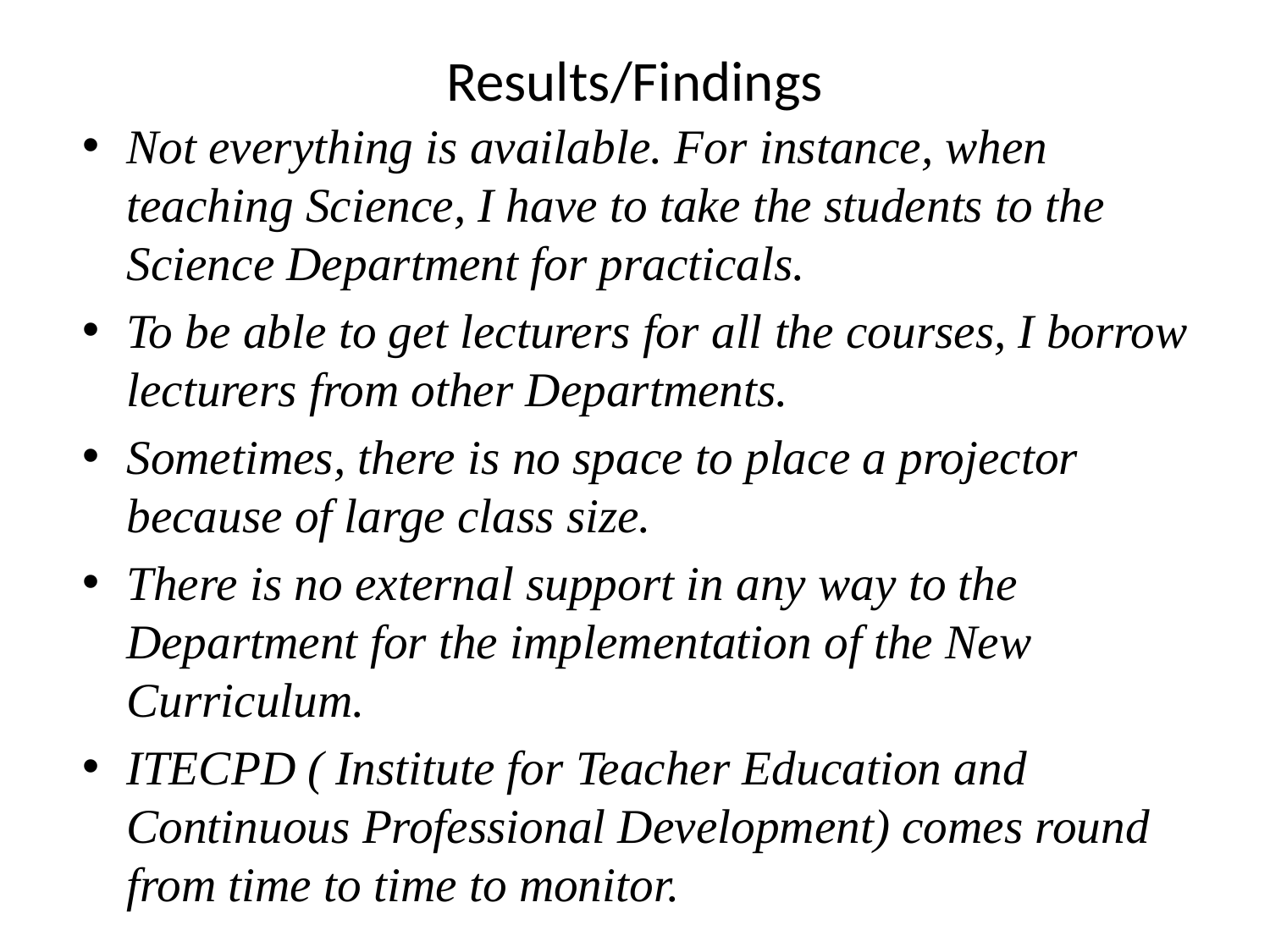

# Results/Findings
Not everything is available. For instance, when teaching Science, I have to take the students to the Science Department for practicals.
To be able to get lecturers for all the courses, I borrow lecturers from other Departments.
Sometimes, there is no space to place a projector because of large class size.
There is no external support in any way to the Department for the implementation of the New Curriculum.
ITECPD ( Institute for Teacher Education and Continuous Professional Development) comes round from time to time to monitor.